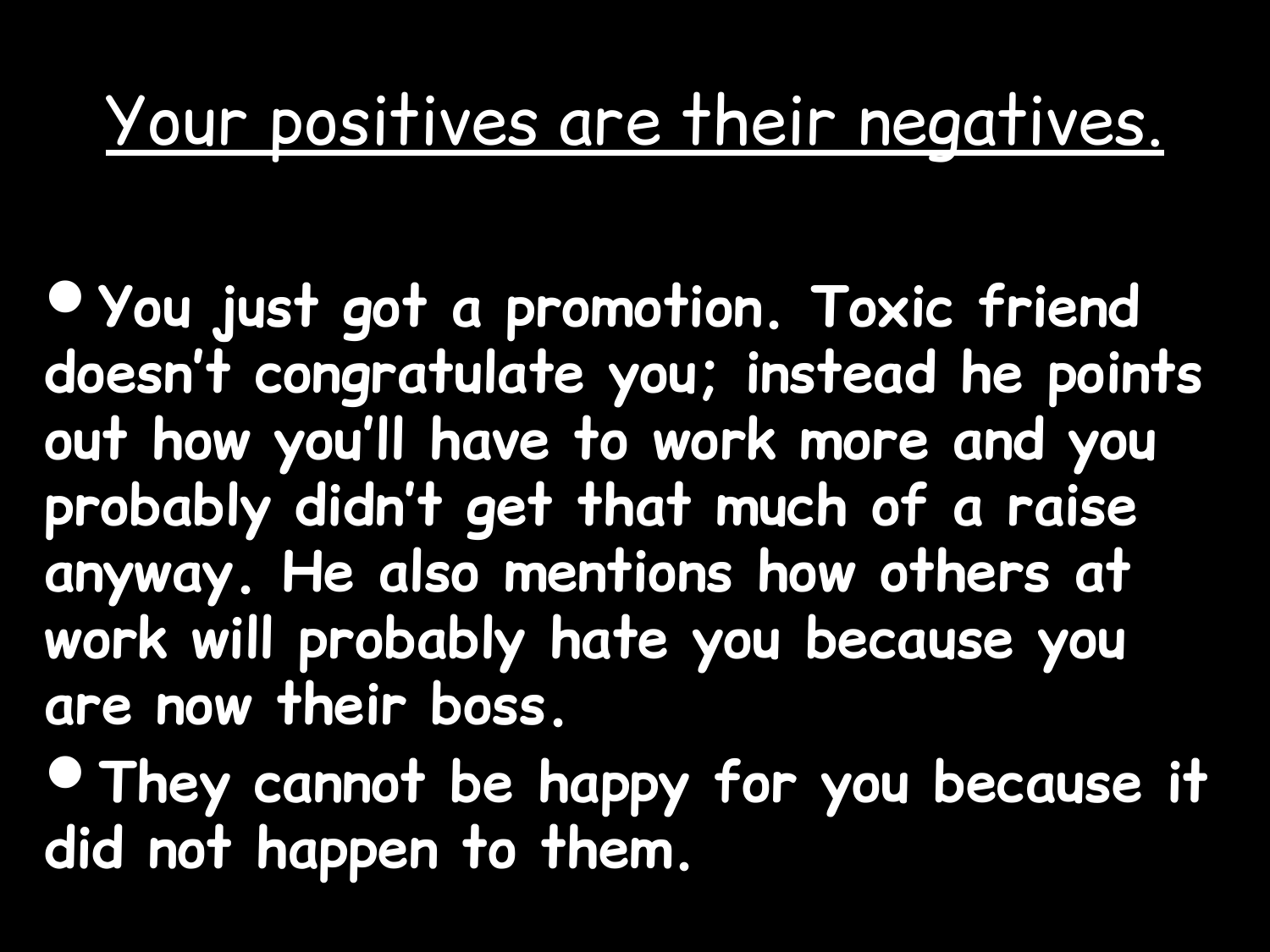

Your positives are their negatives.
You just got a promotion. Toxic friend doesn’t congratulate you; instead he points out how you’ll have to work more and you probably didn’t get that much of a raise anyway. He also mentions how others at work will probably hate you because you are now their boss.
They cannot be happy for you because it did not happen to them.